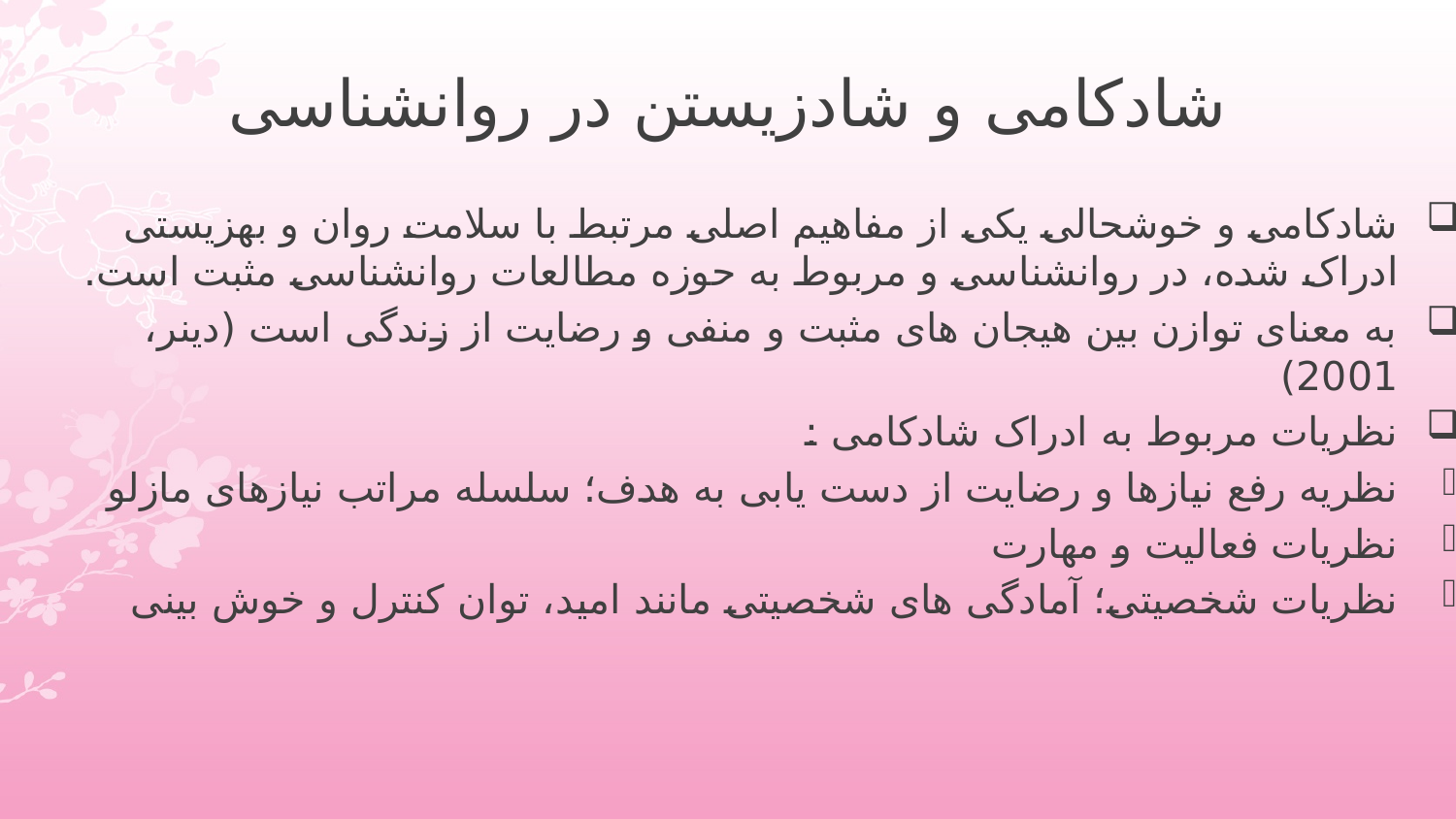

# شادکامی و شادزیستن در روانشناسی
شادکامی و خوشحالی یکی از مفاهیم اصلی مرتبط با سلامت روان و بهزیستی ادراک شده، در روانشناسی و مربوط به حوزه مطالعات روانشناسی مثبت است.
به معنای توازن بین هیجان های مثبت و منفی و رضایت از زندگی است (دینر، 2001)
نظریات مربوط به ادراک شادکامی :
نظریه رفع نیازها و رضایت از دست یابی به هدف؛ سلسله مراتب نیازهای مازلو
نظریات فعالیت و مهارت
نظریات شخصیتی؛ آمادگی های شخصیتی مانند امید، توان کنترل و خوش بینی